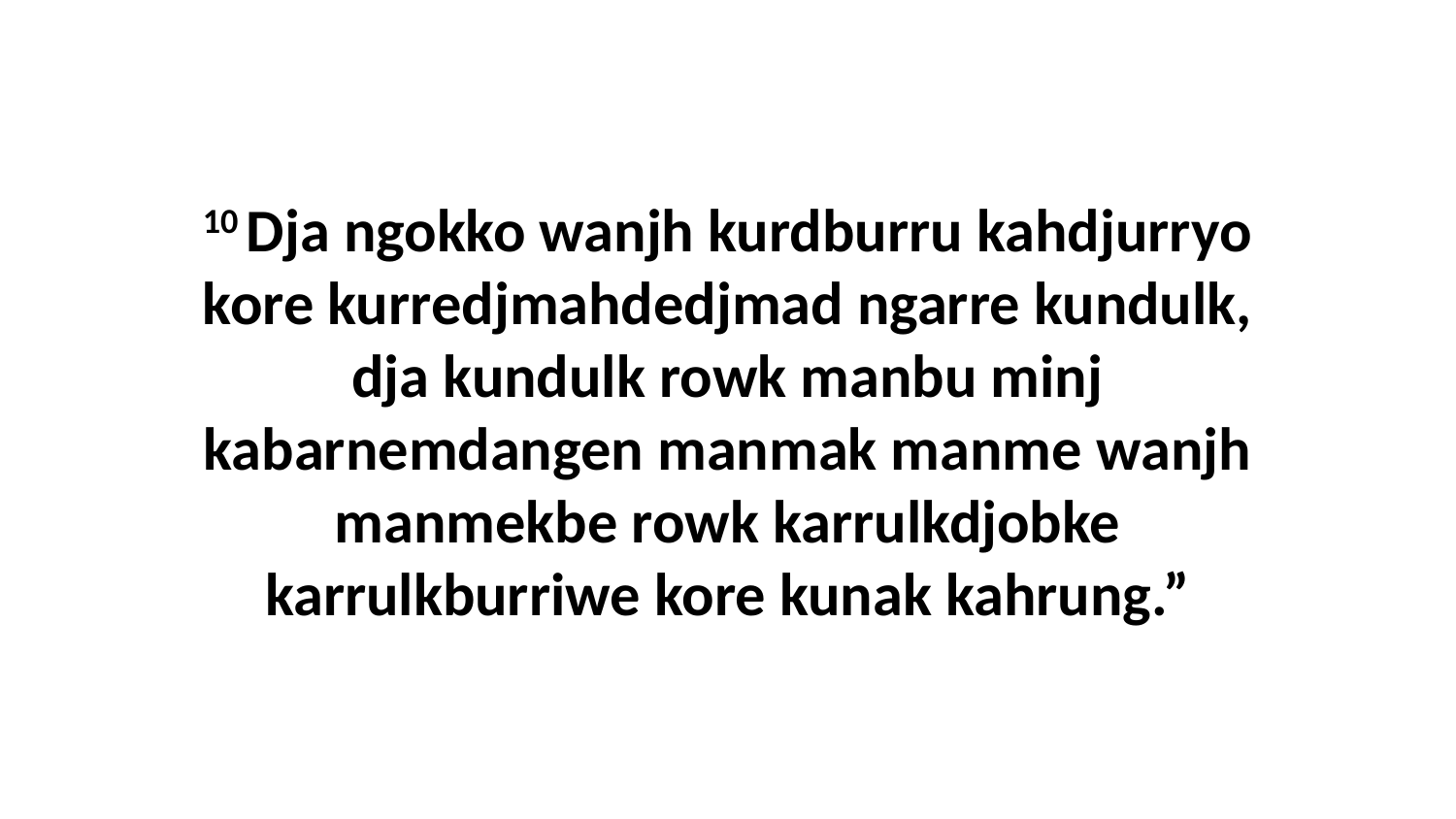

10 Dja ngokko wanjh kurdburru kahdjurryo kore kurredjmahdedjmad ngarre kundulk, dja kundulk rowk manbu minj kabarnemdangen manmak manme wanjh manmekbe rowk karrulkdjobke karrulkburriwe kore kunak kahrung.”